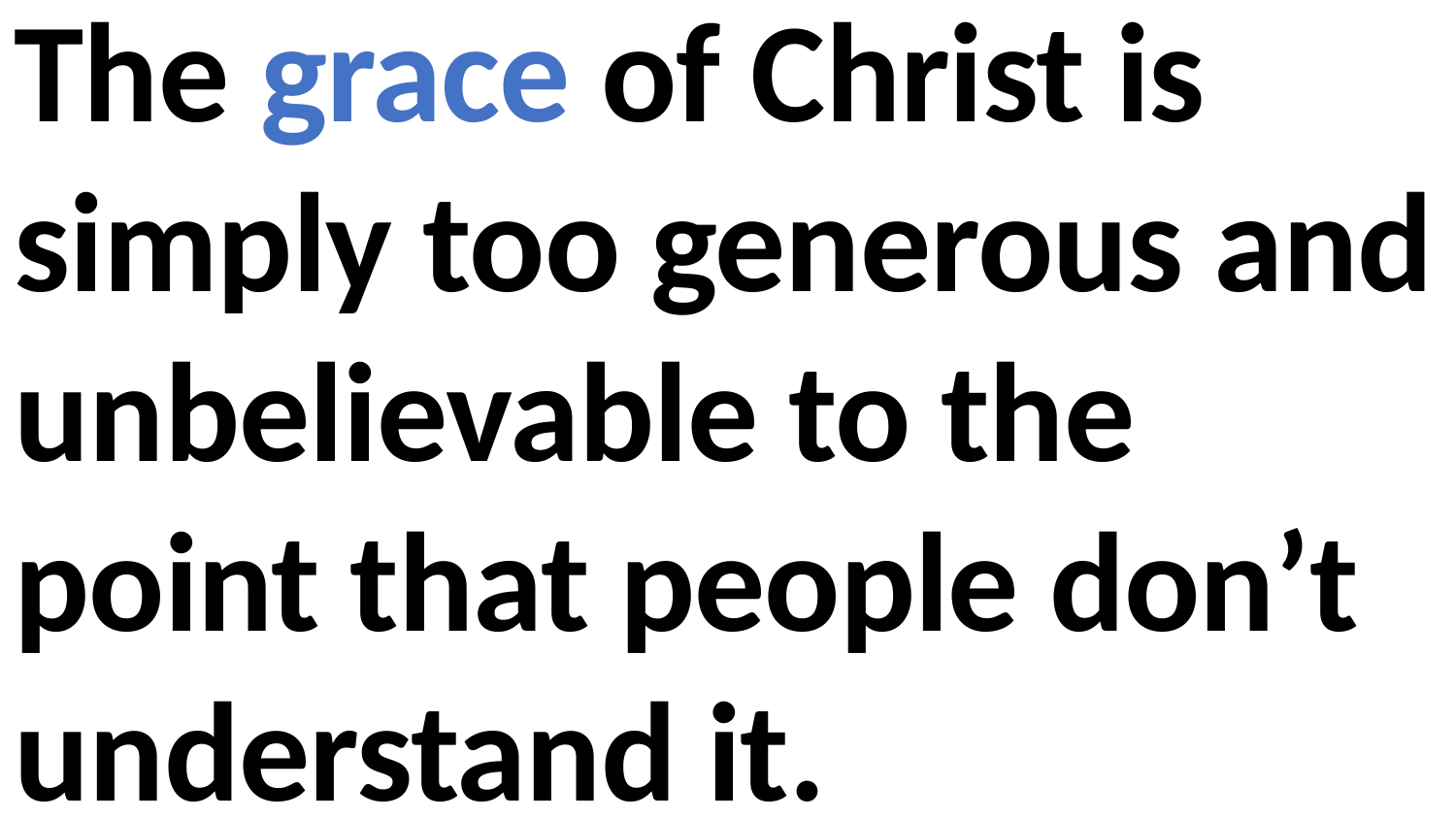

The grace of Christ is simply too generous and unbelievable to the point that people don’t understand it.